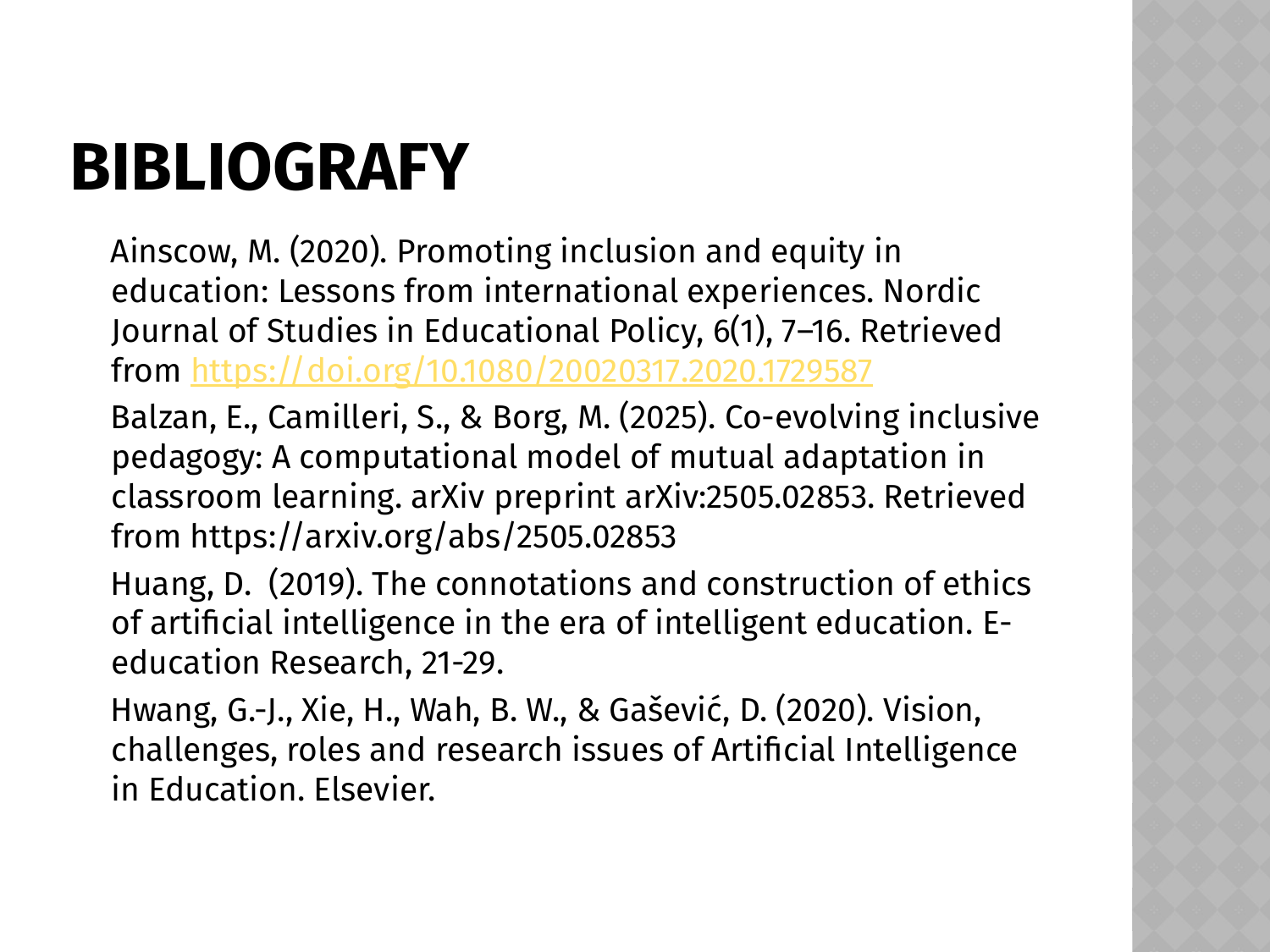

# bibliografy
    Ainscow, M. (2020). Promoting inclusion and equity in education: Lessons from international experiences. Nordic Journal of Studies in Educational Policy, 6(1), 7–16. Retrieved from https://doi.org/10.1080/20020317.2020.1729587
    Balzan, E., Camilleri, S., & Borg, M. (2025). Co-evolving inclusive pedagogy: A computational model of mutual adaptation in classroom learning. arXiv preprint arXiv:2505.02853. Retrieved from https://arxiv.org/abs/2505.02853
    Huang, D.  (2019). The connotations and construction of ethics of artificial intelligence in the era of intelligent education. E-education Research, 21-29.
    Hwang, G.-J., Xie, H., Wah, B. W., & Gašević, D. (2020). Vision, challenges, roles and research issues of Artificial Intelligence in Education. Elsevier.